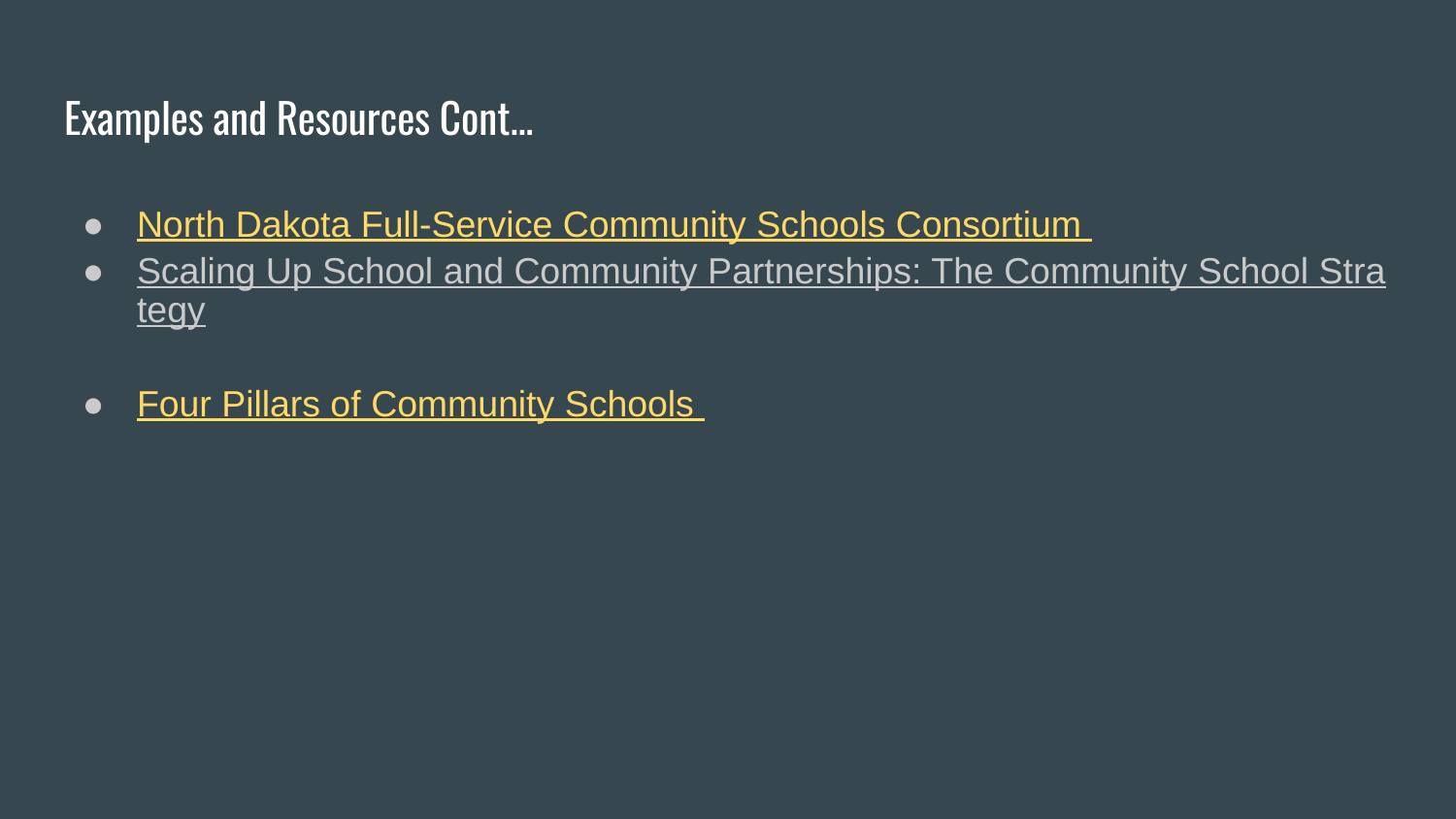

# Examples and Resources Cont...
North Dakota Full-Service Community Schools Consortium
Scaling Up School and Community Partnerships: The Community School Strategy
Four Pillars of Community Schools